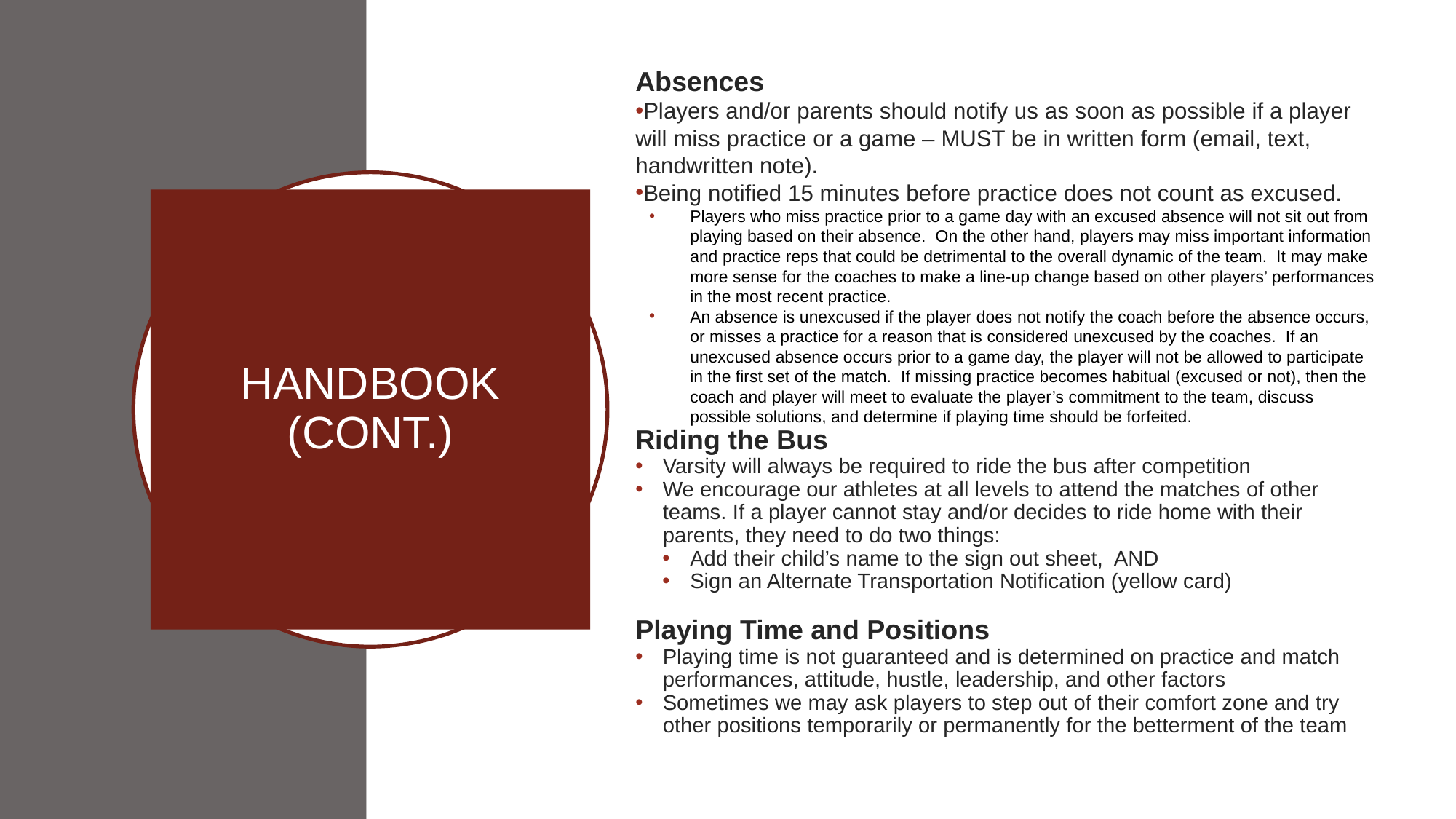

Absences
Players and/or parents should notify us as soon as possible if a player will miss practice or a game – MUST be in written form (email, text, handwritten note).
Being notified 15 minutes before practice does not count as excused.
Players who miss practice prior to a game day with an excused absence will not sit out from playing based on their absence.  On the other hand, players may miss important information and practice reps that could be detrimental to the overall dynamic of the team.  It may make more sense for the coaches to make a line-up change based on other players’ performances in the most recent practice.
An absence is unexcused if the player does not notify the coach before the absence occurs, or misses a practice for a reason that is considered unexcused by the coaches.  If an unexcused absence occurs prior to a game day, the player will not be allowed to participate in the first set of the match.  If missing practice becomes habitual (excused or not), then the coach and player will meet to evaluate the player’s commitment to the team, discuss possible solutions, and determine if playing time should be forfeited.
Riding the Bus
Varsity will always be required to ride the bus after competition
We encourage our athletes at all levels to attend the matches of other teams. If a player cannot stay and/or decides to ride home with their parents, they need to do two things:
Add their child’s name to the sign out sheet,  AND
Sign an Alternate Transportation Notification (yellow card)

Playing Time and Positions
Playing time is not guaranteed and is determined on practice and match performances, attitude, hustle, leadership, and other factors
Sometimes we may ask players to step out of their comfort zone and try other positions temporarily or permanently for the betterment of the team

# HANDBOOK (CONT.)